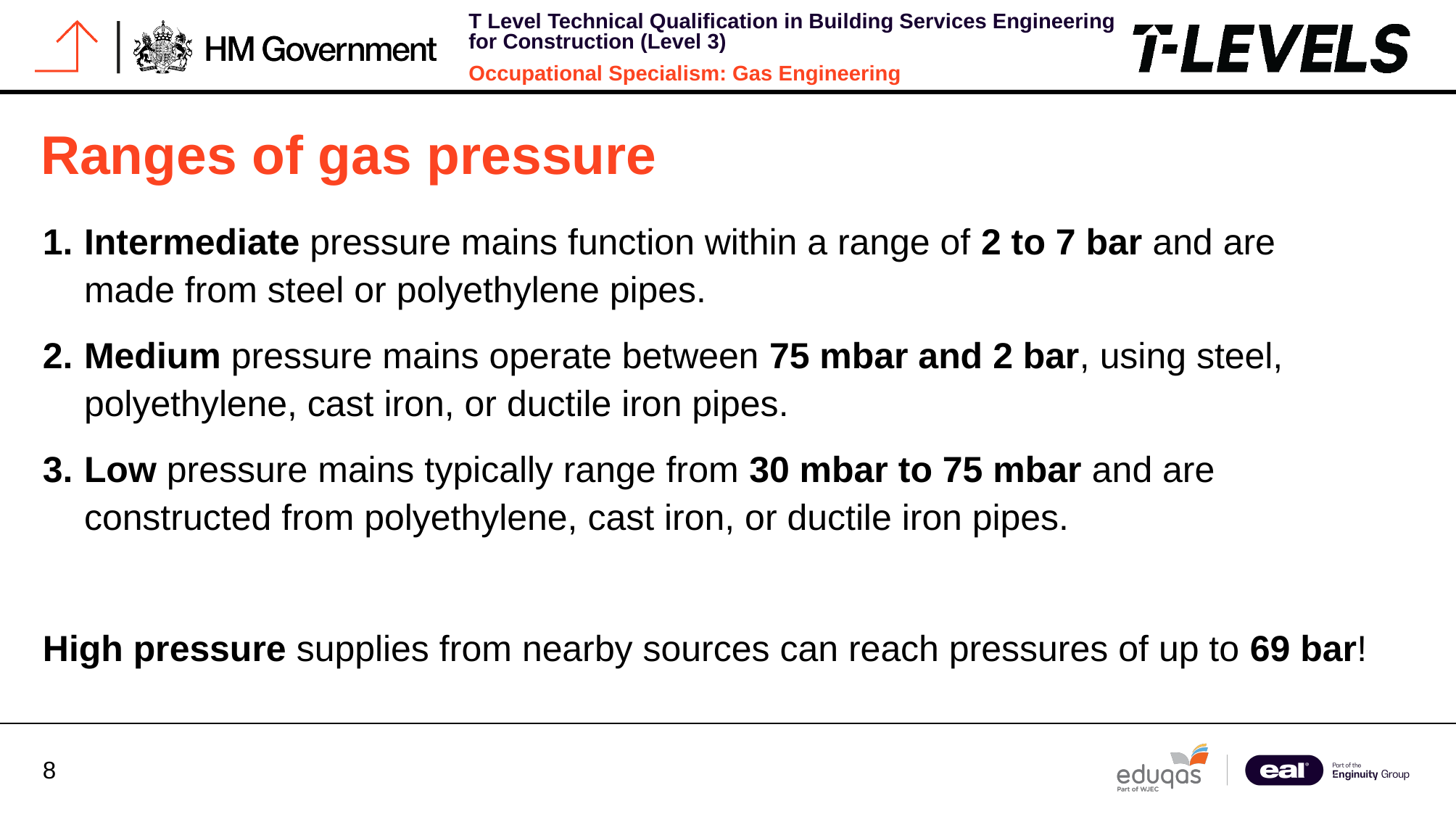

# Ranges of gas pressure
Intermediate pressure mains function within a range of 2 to 7 bar and are made from steel or polyethylene pipes.
Medium pressure mains operate between 75 mbar and 2 bar, using steel, polyethylene, cast iron, or ductile iron pipes.
Low pressure mains typically range from 30 mbar to 75 mbar and are constructed from polyethylene, cast iron, or ductile iron pipes.

High pressure supplies from nearby sources can reach pressures of up to 69 bar!